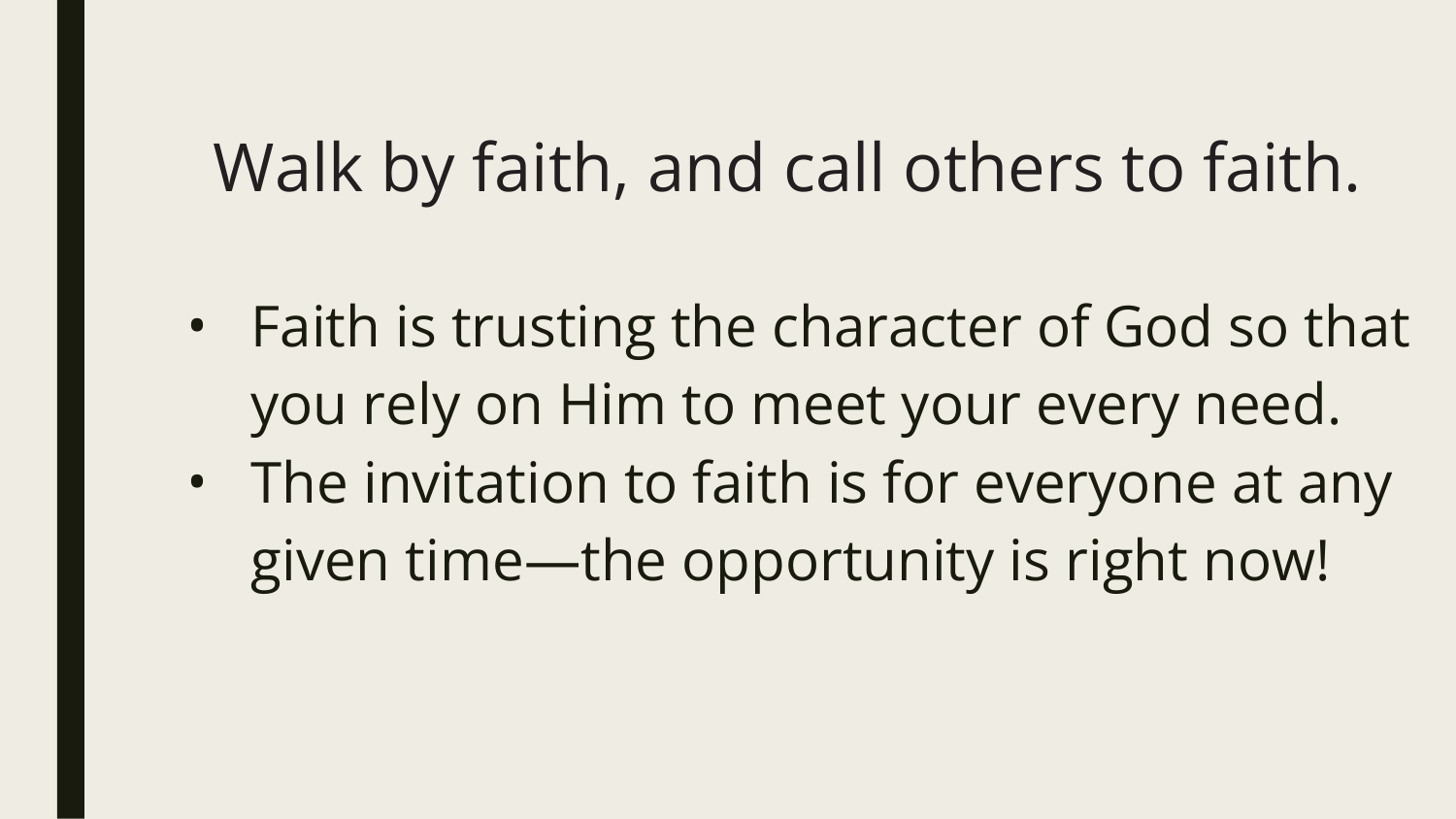

# Walk by faith, and call others to faith.
Faith is trusting the character of God so that you rely on Him to meet your every need.
The invitation to faith is for everyone at any given time—the opportunity is right now!